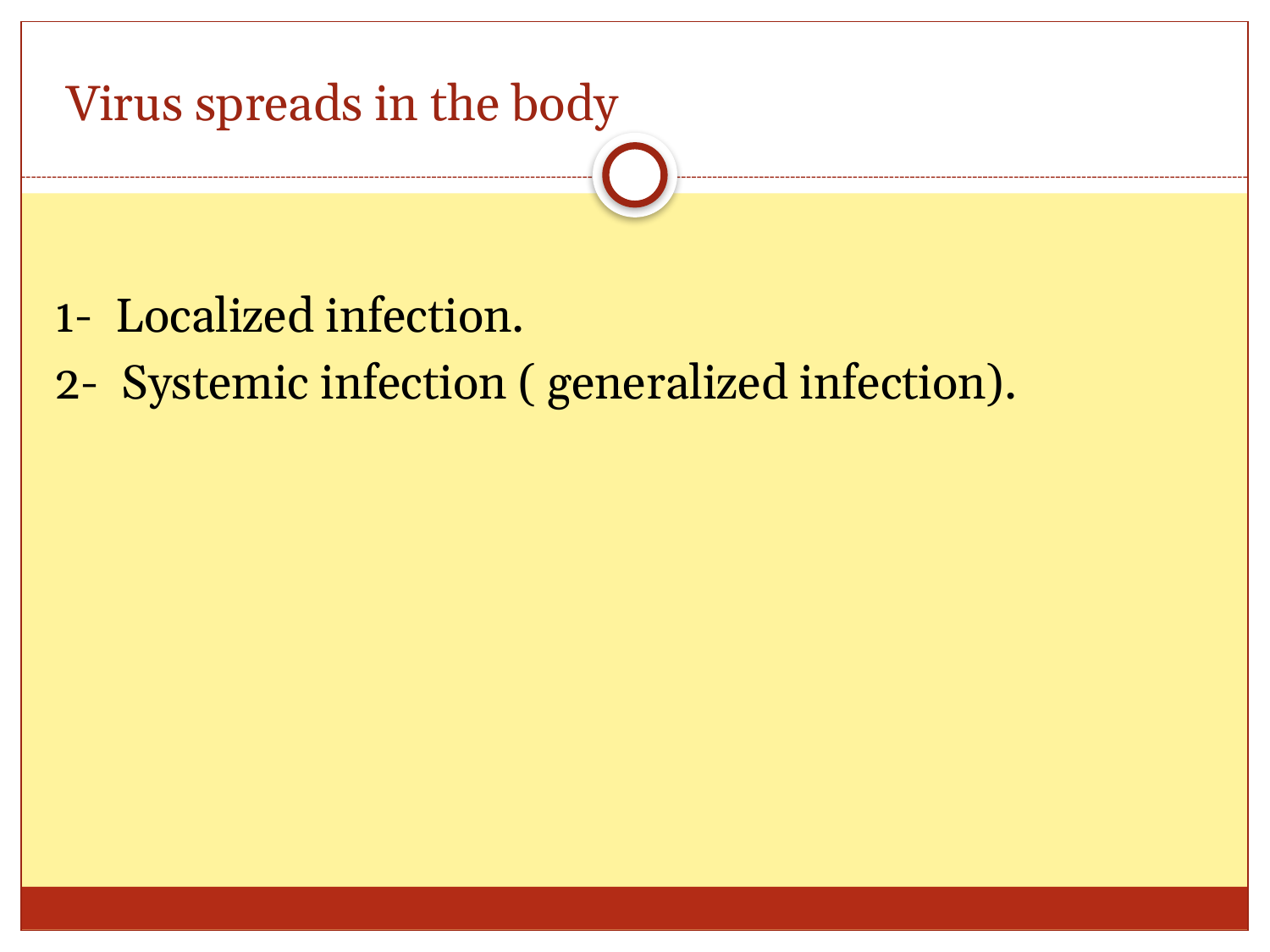

# Virus spreads in the body

1-  Localized infection.
2-  Systemic infection ( generalized infection).